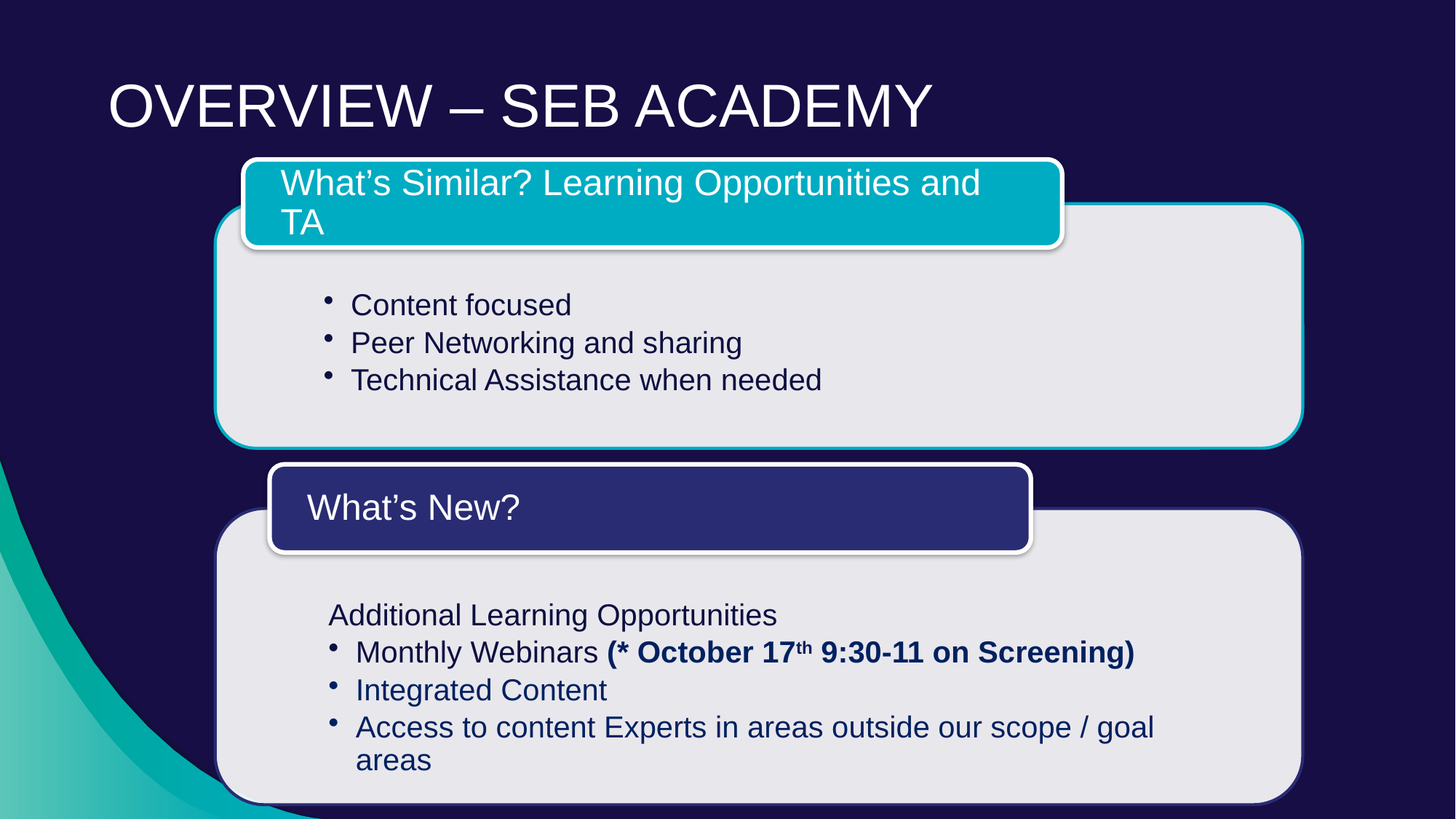

# OVERVIEW – SEB ACADEMY
Content focused
Peer Networking and sharing
Technical Assistance when needed
What’s Similar? Learning Opportunities and TA
Additional Learning Opportunities
Monthly Webinars (* October 17th 9:30-11 on Screening)
Integrated Content
Access to content Experts in areas outside our scope / goal areas
What’s New?